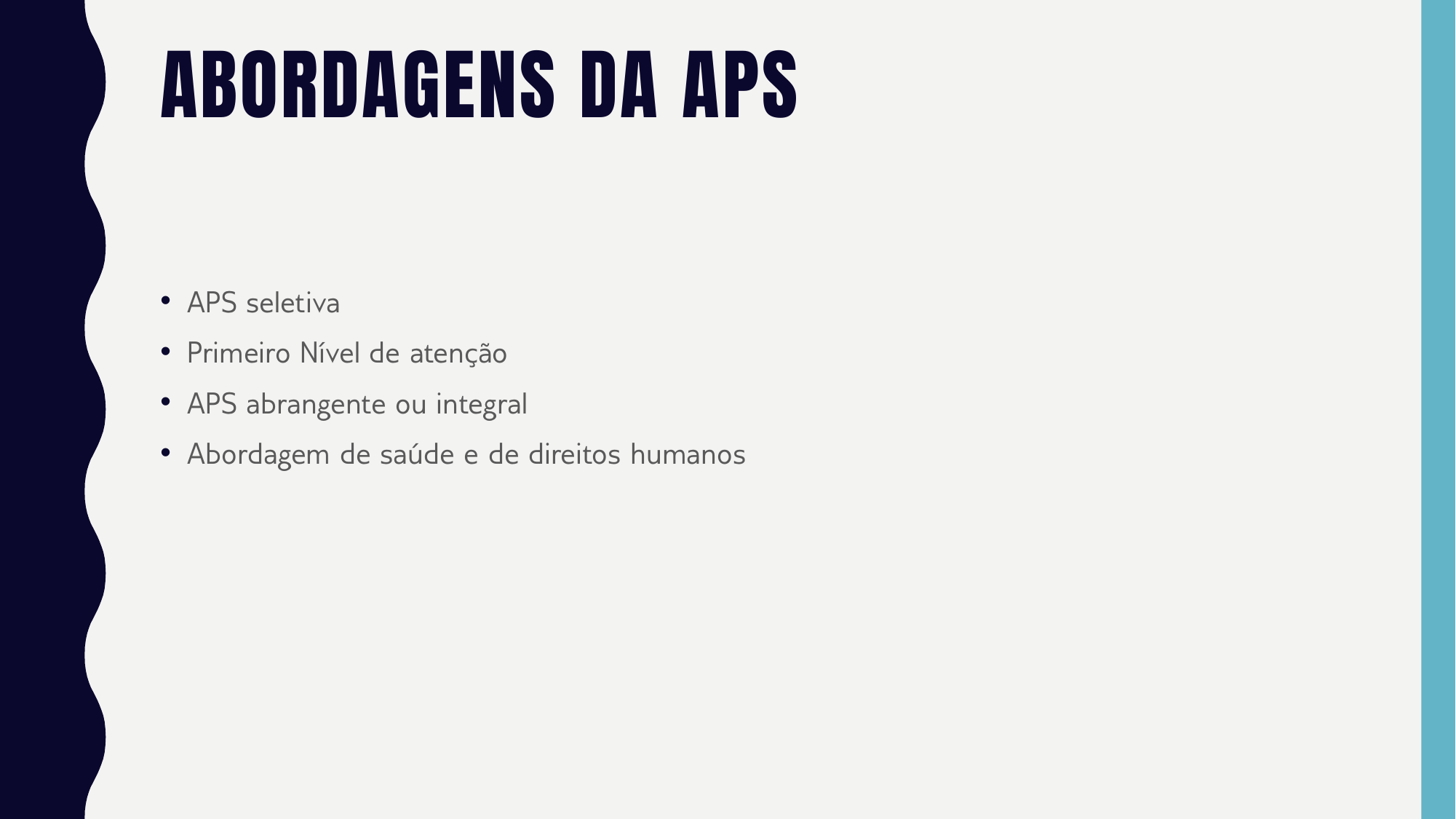

# Abordagens da APS
APS seletiva
Primeiro Nível de atenção
APS abrangente ou integral
Abordagem de saúde e de direitos humanos